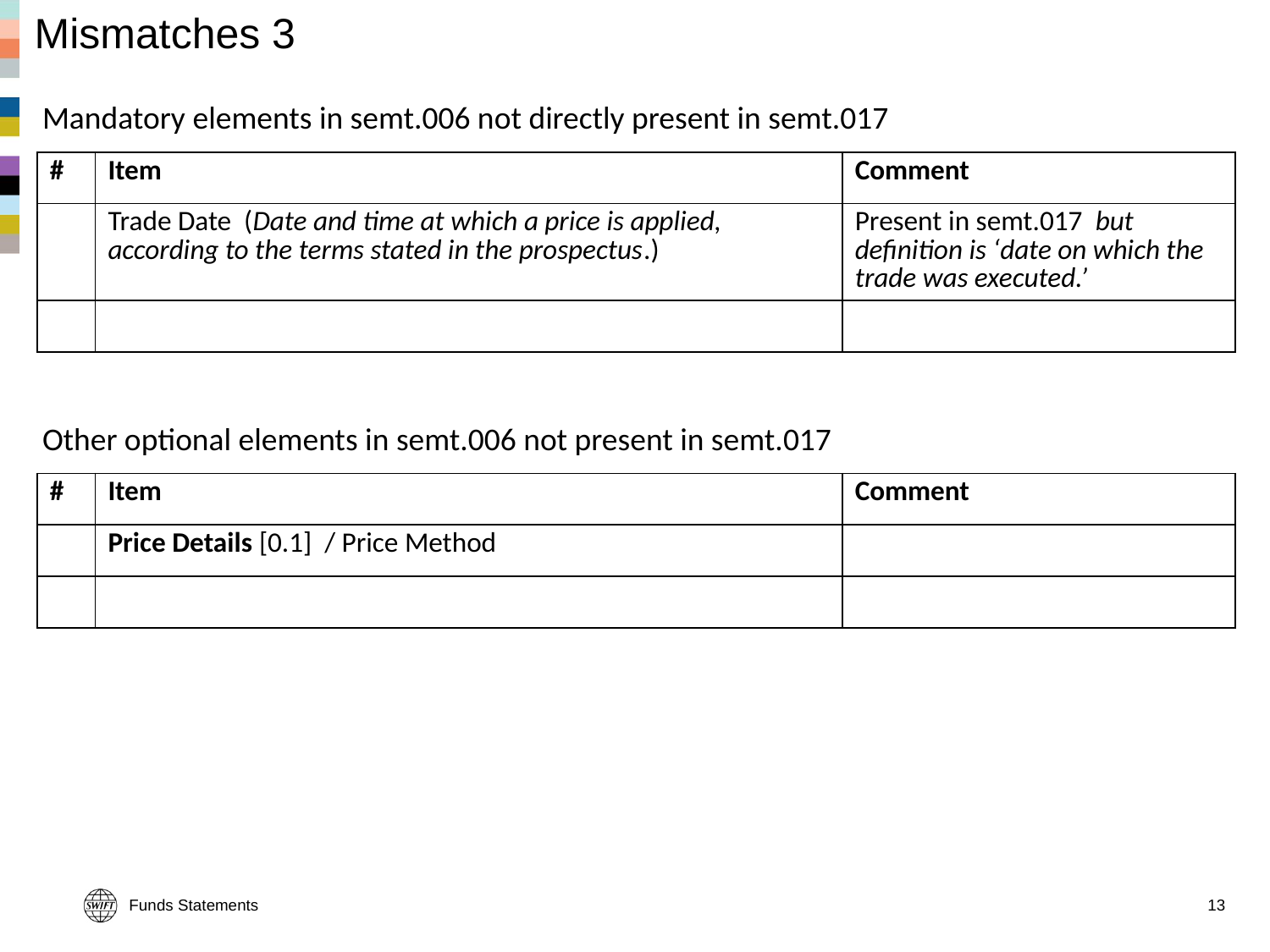

# Mismatches 3
Mandatory elements in semt.006 not directly present in semt.017
| # | Item | Comment |
| --- | --- | --- |
|  | Trade Date (Date and time at which a price is applied, according to the terms stated in the prospectus.) | Present in semt.017 but definition is ‘date on which the trade was executed.’ |
|  |  |  |
Other optional elements in semt.006 not present in semt.017
| # | Item | Comment |
| --- | --- | --- |
|  | Price Details [0.1] / Price Method |  |
|  |  |  |

Funds Statements
13